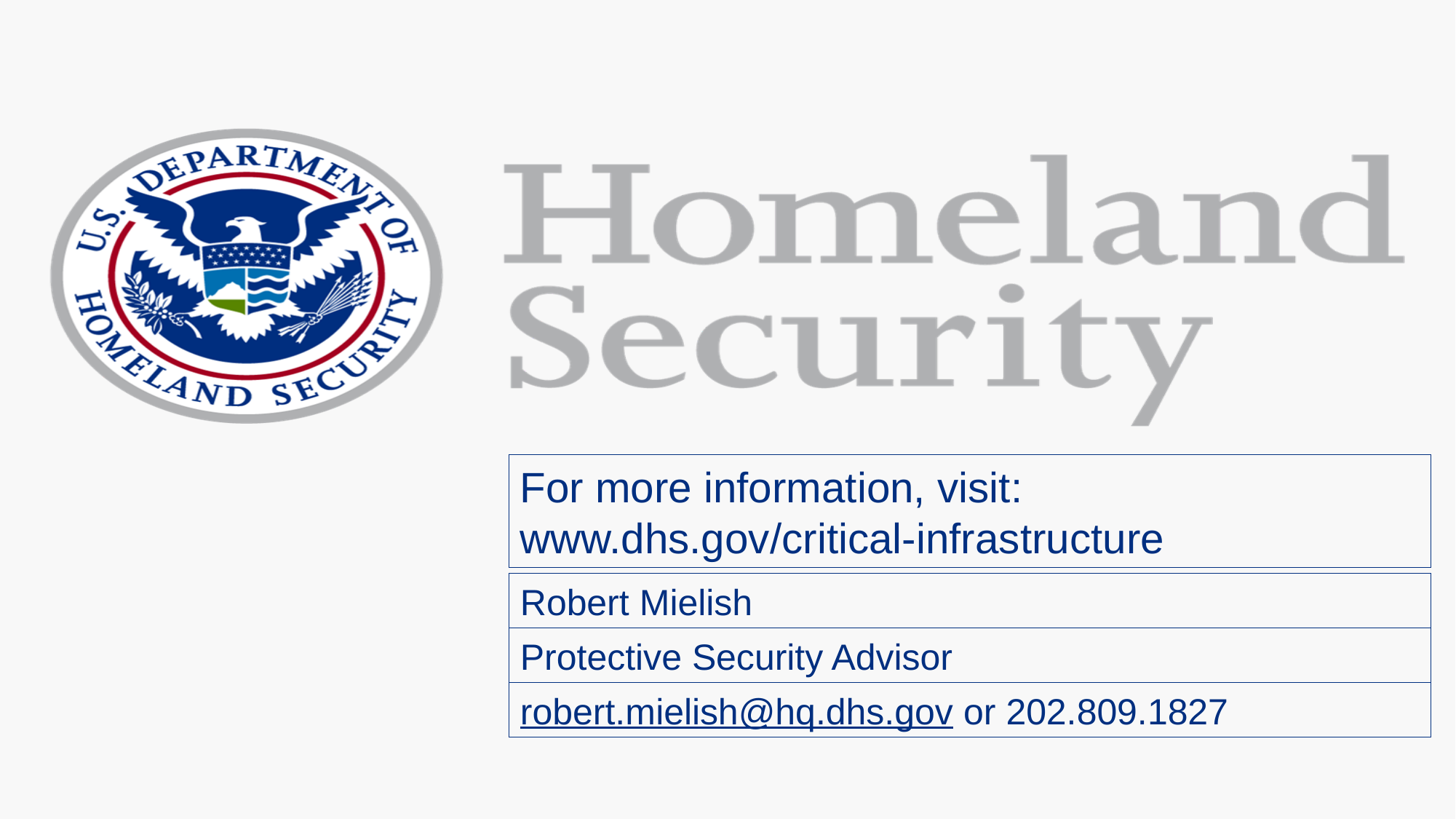

Robert Mielish
Protective Security Advisor
robert.mielish@hq.dhs.gov or 202.809.1827